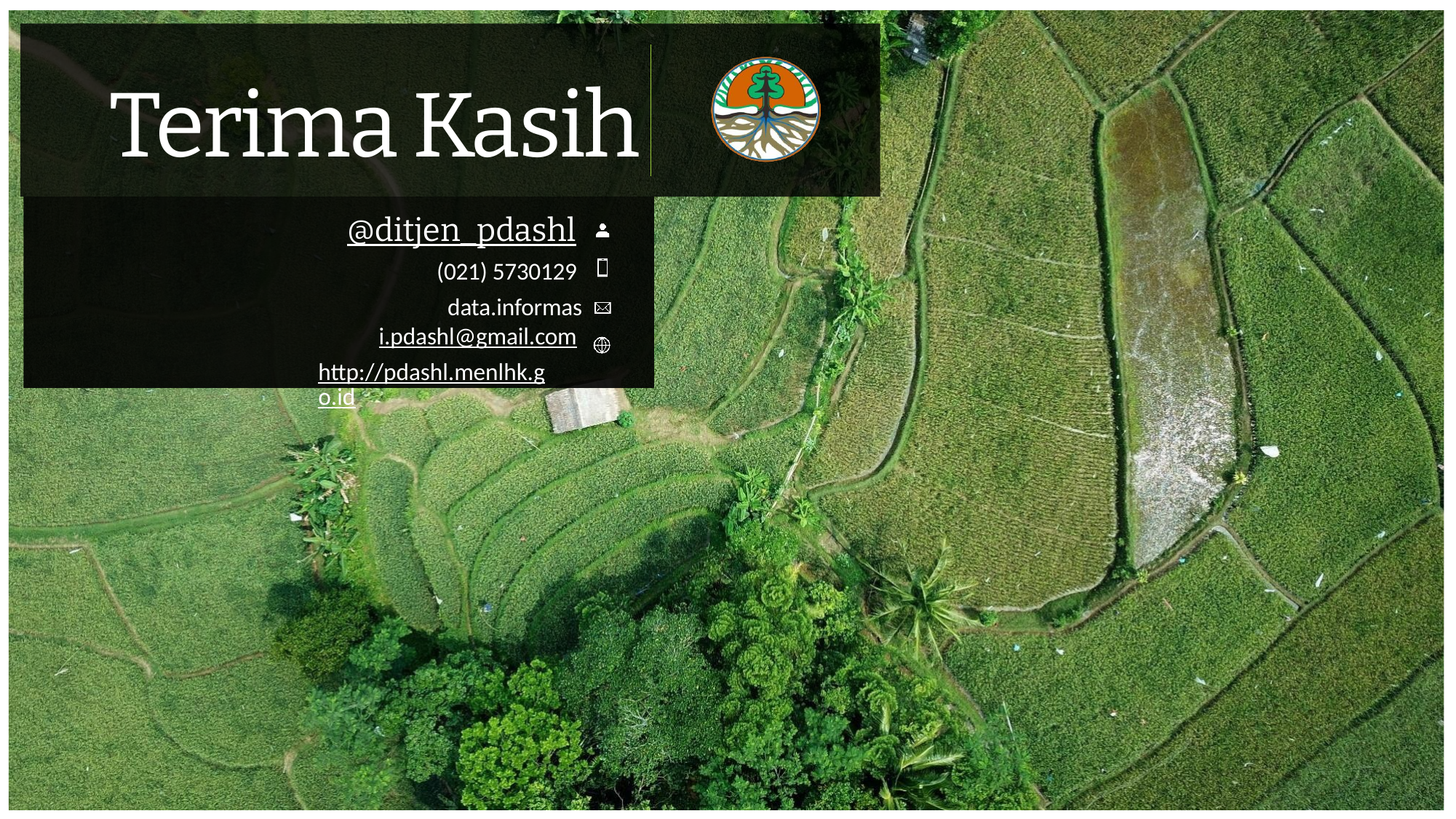

Terima Kasih

@ditjen_pdashl
(021) 5730129
data.informasi.pdashl@gmail.com
http://pdashl.menlhk.go.id